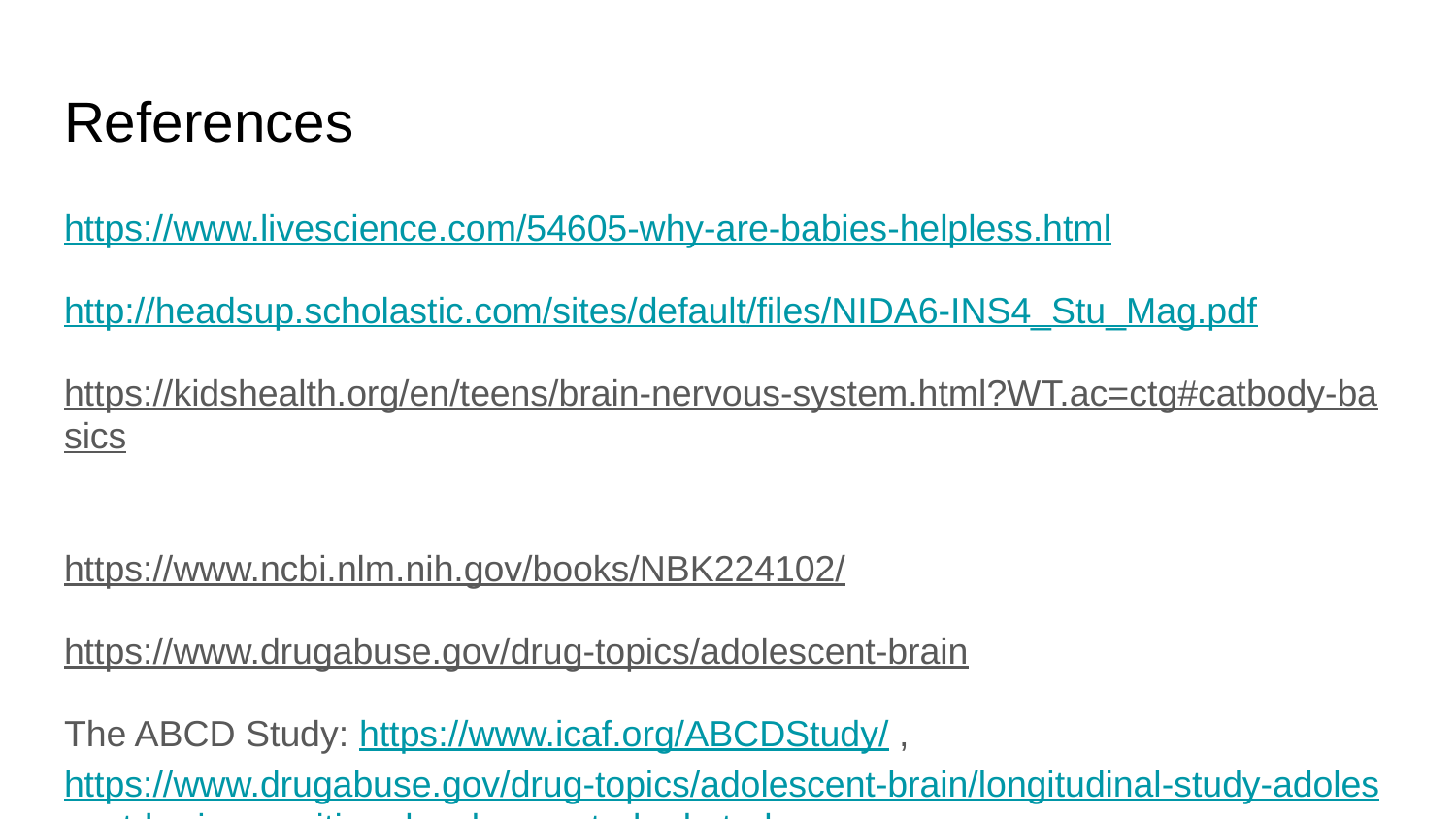

# References
https://www.livescience.com/54605-why-are-babies-helpless.html
http://headsup.scholastic.com/sites/default/files/NIDA6-INS4_Stu_Mag.pdf
https://kidshealth.org/en/teens/brain-nervous-system.html?WT.ac=ctg#catbody-basics
https://www.ncbi.nlm.nih.gov/books/NBK224102/
https://www.drugabuse.gov/drug-topics/adolescent-brain
The ABCD Study: https://www.icaf.org/ABCDStudy/ , https://www.drugabuse.gov/drug-topics/adolescent-brain/longitudinal-study-adolescent-brain-cognitive-development-abcd-study